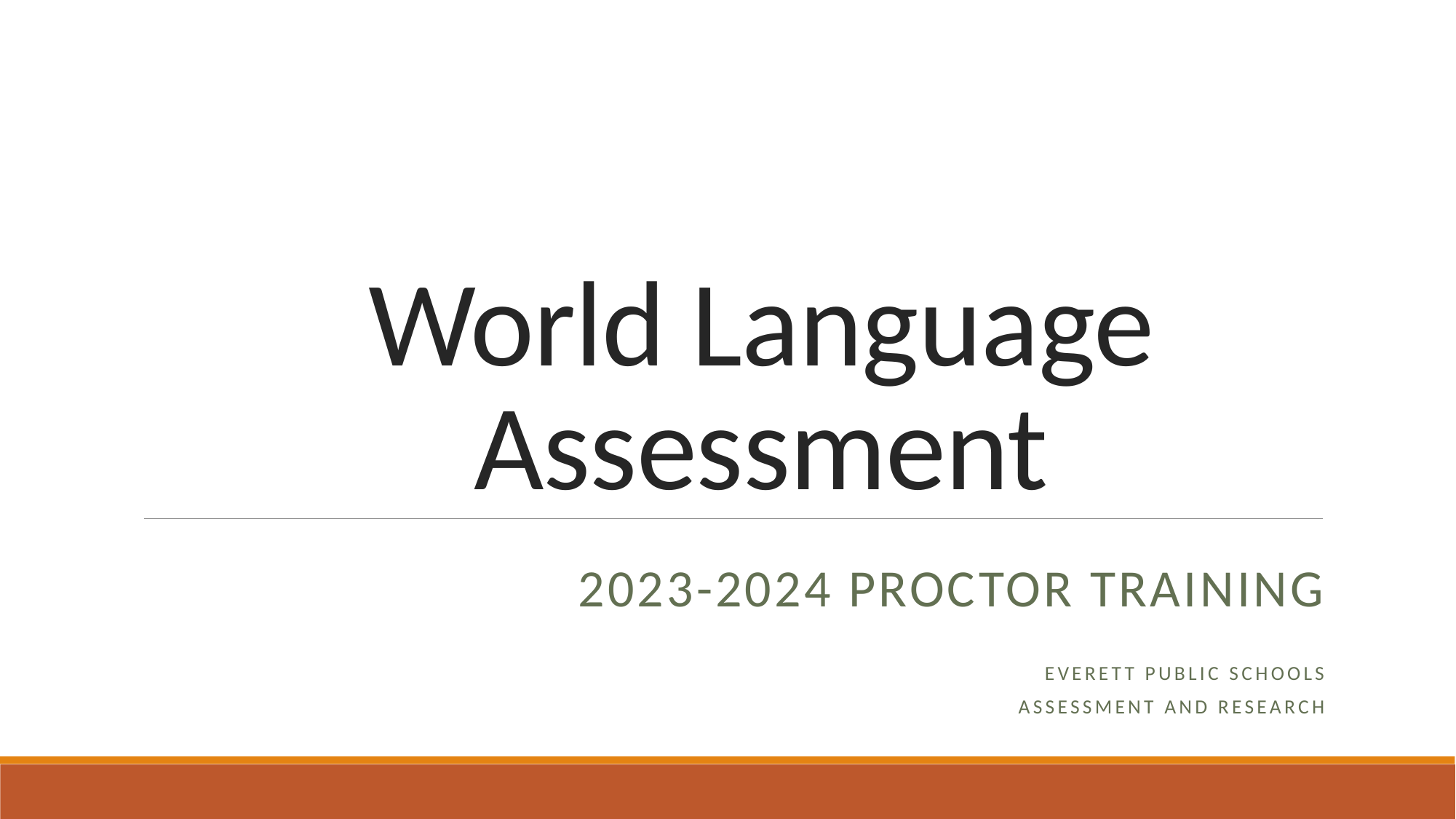

# World Language Assessment
2023-2024 Proctor Training

Everett Public Schools
Assessment and Research